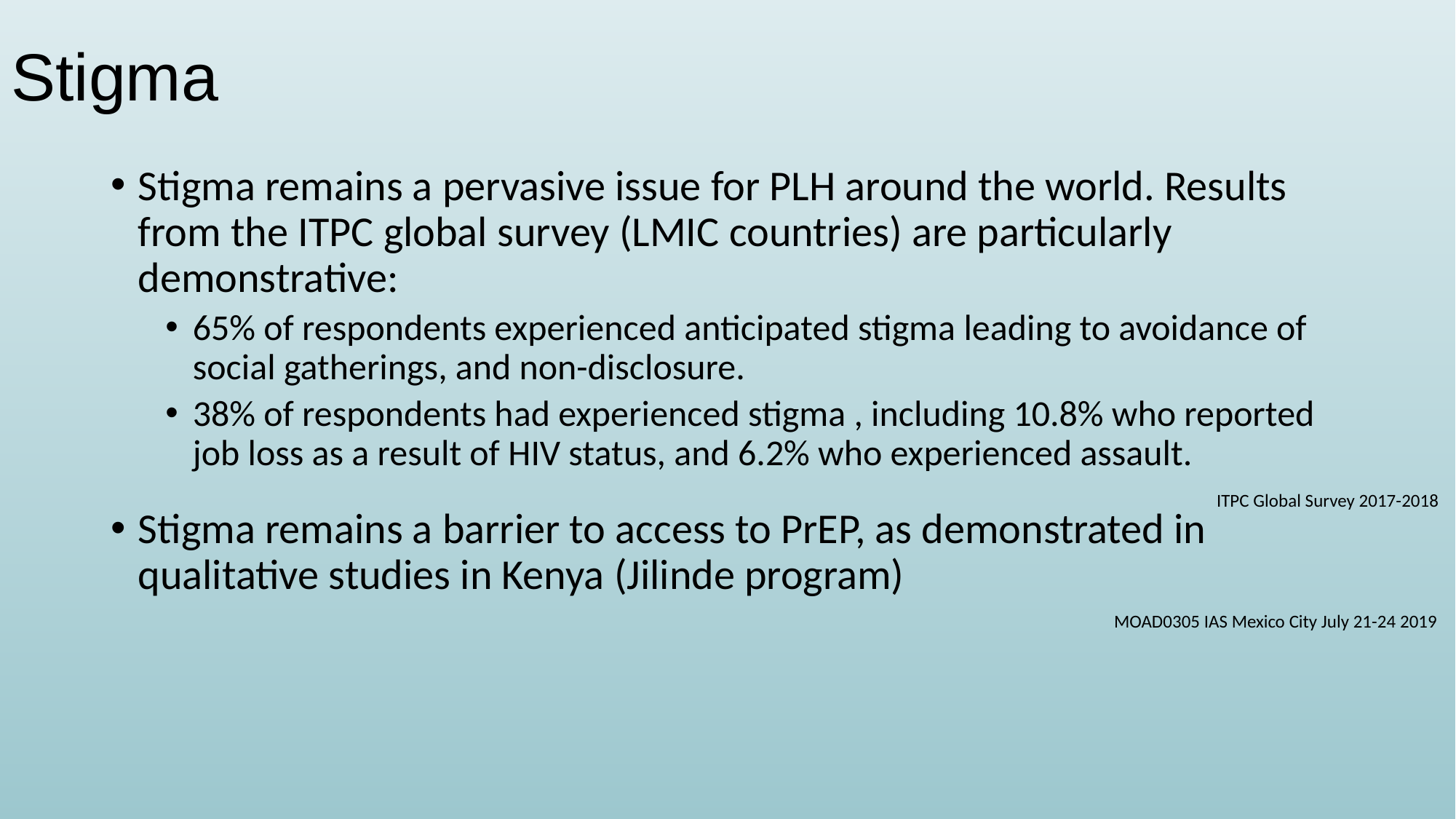

# Stigma
Stigma remains a pervasive issue for PLH around the world. Results from the ITPC global survey (LMIC countries) are particularly demonstrative:
65% of respondents experienced anticipated stigma leading to avoidance of social gatherings, and non-disclosure.
38% of respondents had experienced stigma , including 10.8% who reported job loss as a result of HIV status, and 6.2% who experienced assault.
Stigma remains a barrier to access to PrEP, as demonstrated in qualitative studies in Kenya (Jilinde program)

ITPC Global Survey 2017-2018
  MOAD0305 IAS Mexico City July 21-24 2019